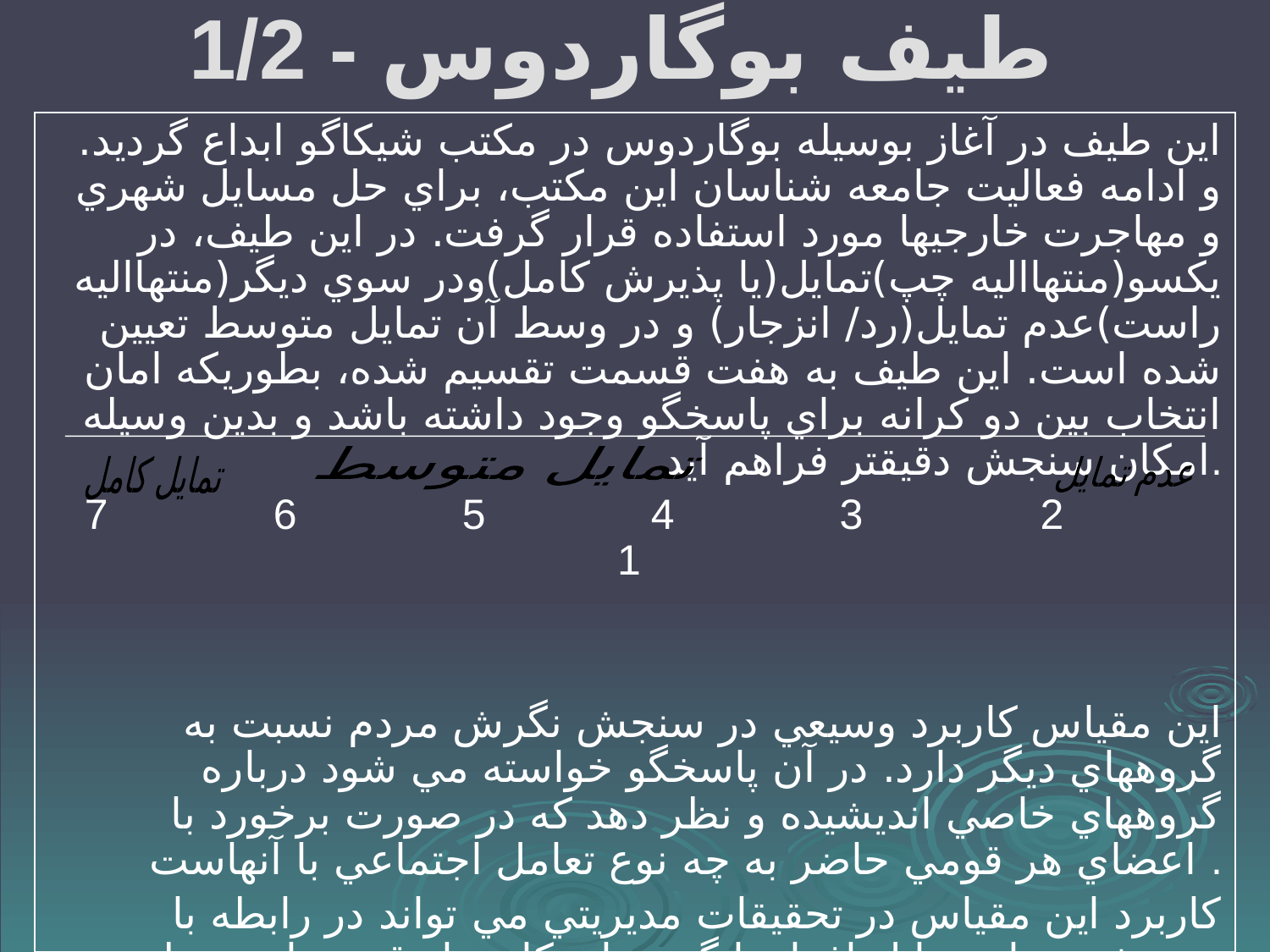

# 1/2 - طيف بوگاردوس
اين طيف در آغاز بوسيله بوگاردوس در مكتب شيكاگو ابداع گرديد. و ادامه فعاليت جامعه شناسان اين مكتب، براي حل مسايل شهري و مهاجرت خارجيها مورد استفاده قرار گرفت. در اين طيف، در يكسو(منتهااليه چپ)تمايل(يا پذيرش كامل)ودر سوي ديگر(منتهااليه راست)عدم تمايل(رد/ انزجار) و در وسط آن تمايل متوسط تعيين شده است. اين طيف به هفت قسمت تقسيم شده، بطوريكه امان انتخاب بين دو كرانه براي پاسخگو وجود داشته باشد و بدين وسيله امكان سنجش دقيقتر فراهم آيد.
  7              6              5              4              3               2             1

اين مقياس كاربرد وسيعي در سنجش نگرش مردم نسبت به گروههاي ديگر دارد. در آن پاسخگو خواسته مي شود درباره گروههاي خاصي انديشيده و نظر دهد كه در صورت برخورد با اعضاي هر قومي حاضر به چه نوع تعامل اجتماعي با آنهاست .
كاربرد اين مقياس در تحقيقات مديريتي مي تواند در رابطه با سنجش ميزان تمايل افراد با گروههاي كاري از قوميتهاي مختلف (طبقات اجتماعي) در يك محيط سازماني باشد.

تمايل متوسط
تمايل كامل
عدم تمايل